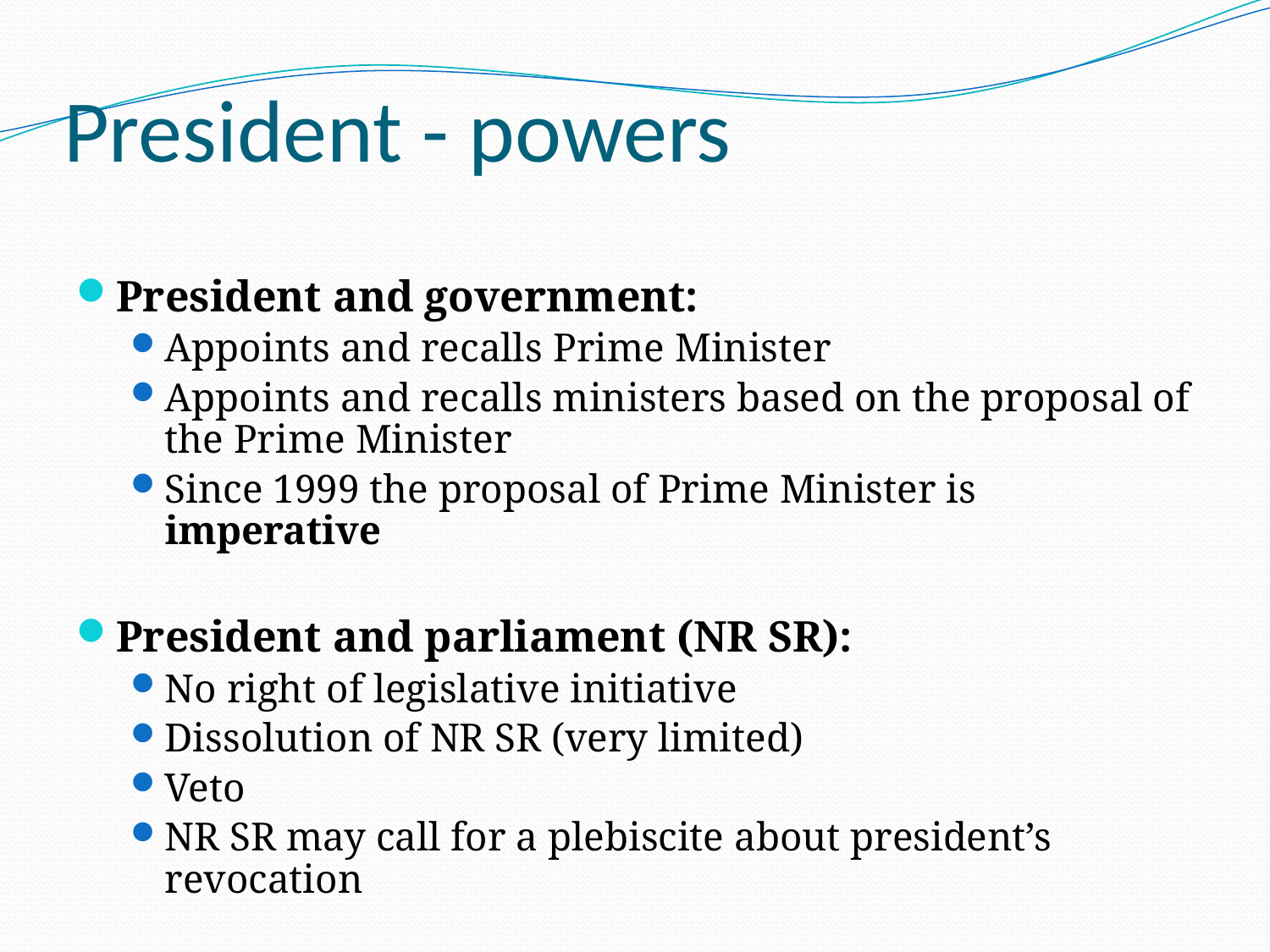

# President - powers
President and government:
Appoints and recalls Prime Minister
Appoints and recalls ministers based on the proposal of the Prime Minister
Since 1999 the proposal of Prime Minister is imperative

President and parliament (NR SR):
No right of legislative initiative
Dissolution of NR SR (very limited)
Veto
NR SR may call for a plebiscite about president’s revocation